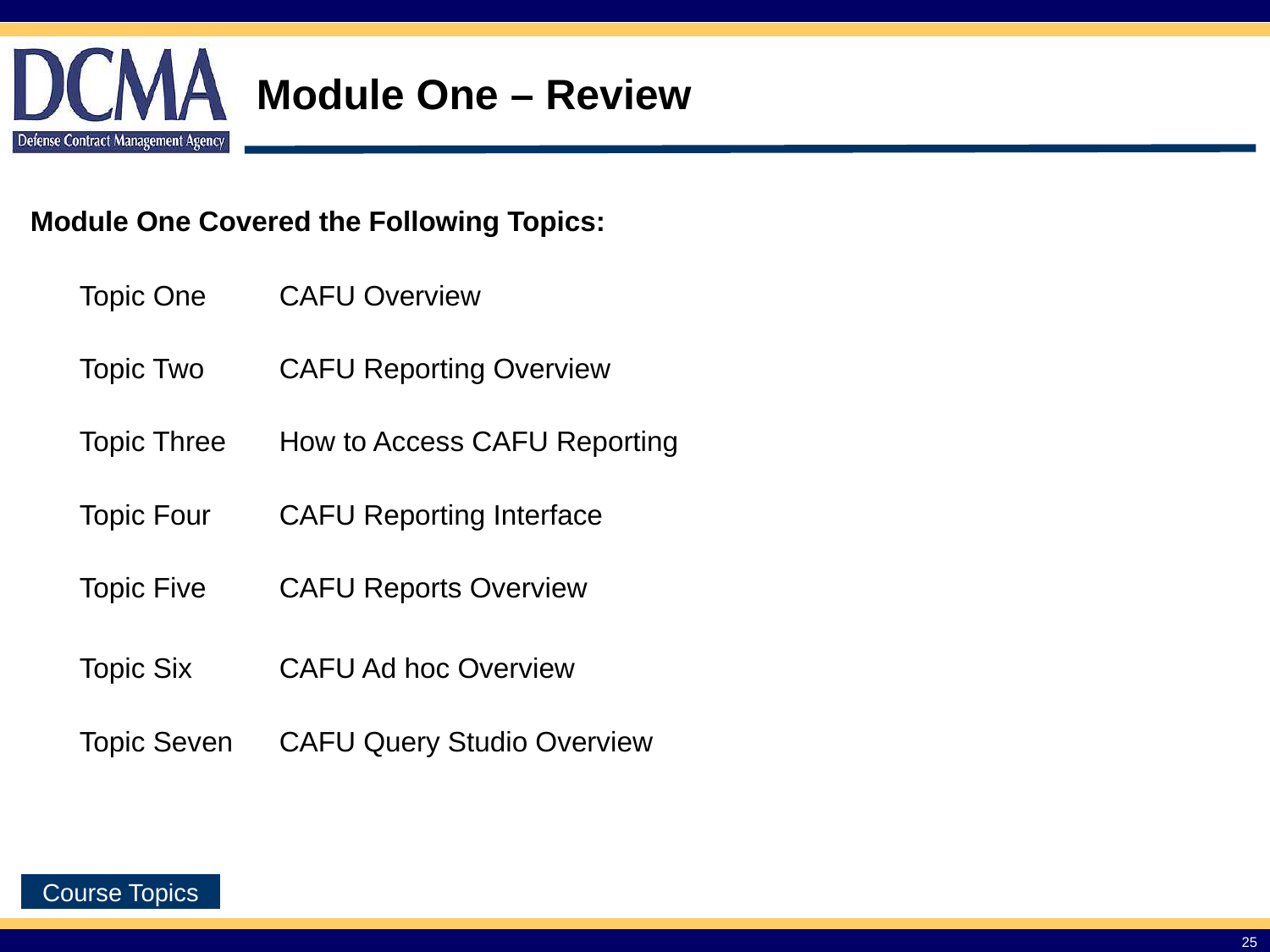

Module One – Review
Module One Covered the Following Topics:
| Topic One | CAFU Overview |
| --- | --- |
| Topic Two | CAFU Reporting Overview |
| Topic Three | How to Access CAFU Reporting |
| Topic Four | CAFU Reporting Interface |
| Topic Five | CAFU Reports Overview |
| Topic Six | CAFU Ad hoc Overview |
| Topic Seven | CAFU Query Studio Overview |
|  |  |
25